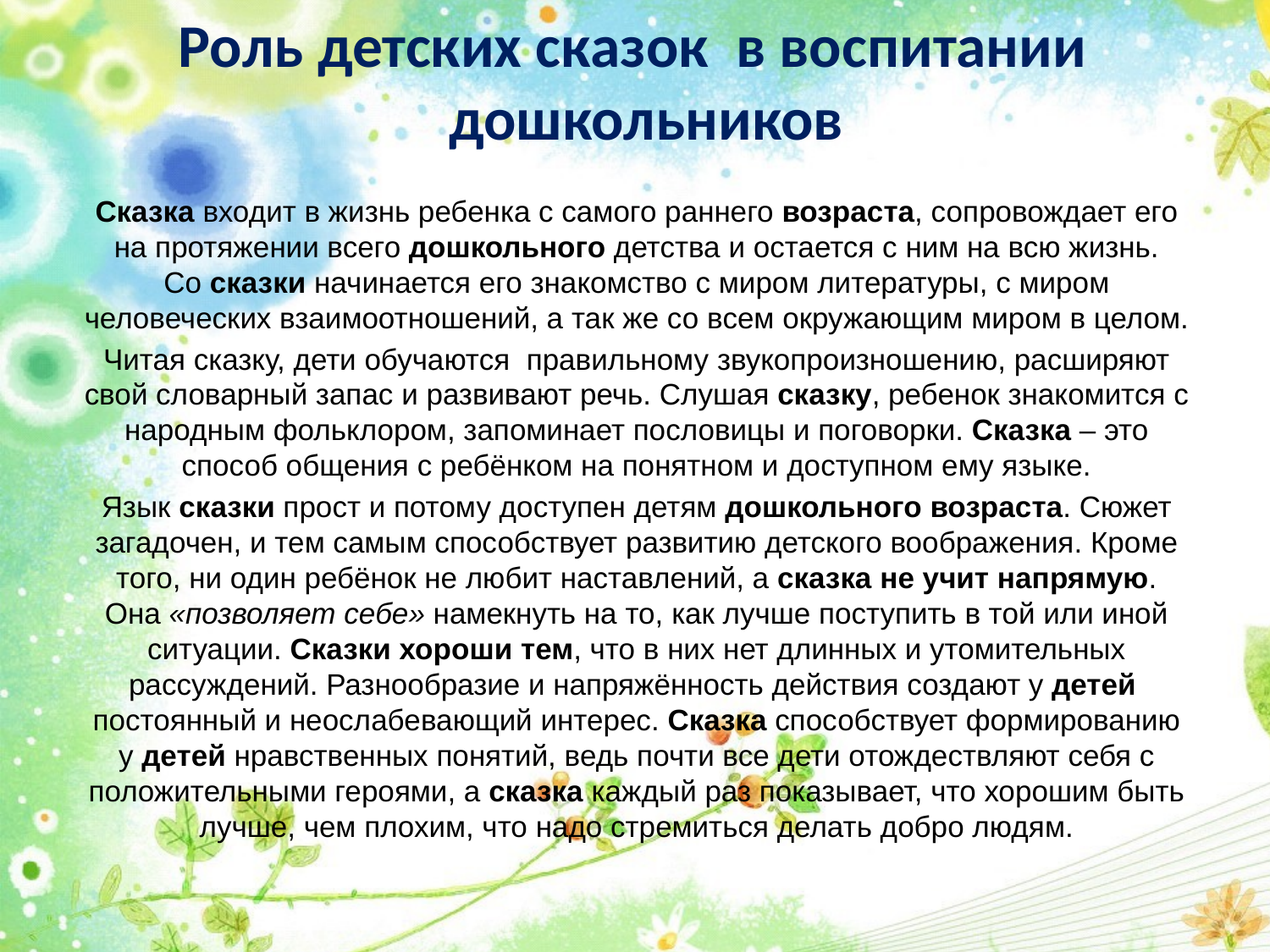

# Роль детских сказок  в воспитании   дошкольников
Сказка входит в жизнь ребенка с самого раннего возраста, сопровождает его на протяжении всего дошкольного детства и остается с ним на всю жизнь. Со сказки начинается его знакомство с миром литературы, с миром человеческих взаимоотношений, а так же со всем окружающим миром в целом.
Читая сказку, дети обучаются  правильному звукопроизношению, расширяют свой словарный запас и развивают речь. Слушая сказку, ребенок знакомится с народным фольклором, запоминает пословицы и поговорки. Сказка – это способ общения с ребёнком на понятном и доступном ему языке.
Язык сказки прост и потому доступен детям дошкольного возраста. Сюжет загадочен, и тем самым способствует развитию детского воображения. Кроме того, ни один ребёнок не любит наставлений, а сказка не учит напрямую. Она «позволяет себе» намекнуть на то, как лучше поступить в той или иной ситуации. Сказки хороши тем, что в них нет длинных и утомительных рассуждений. Разнообразие и напряжённость действия создают у детей  постоянный и неослабевающий интерес. Сказка способствует формированию у детей нравственных понятий, ведь почти все дети отождествляют себя с положительными героями, а сказка каждый раз показывает, что хорошим быть лучше, чем плохим, что надо стремиться делать добро людям.